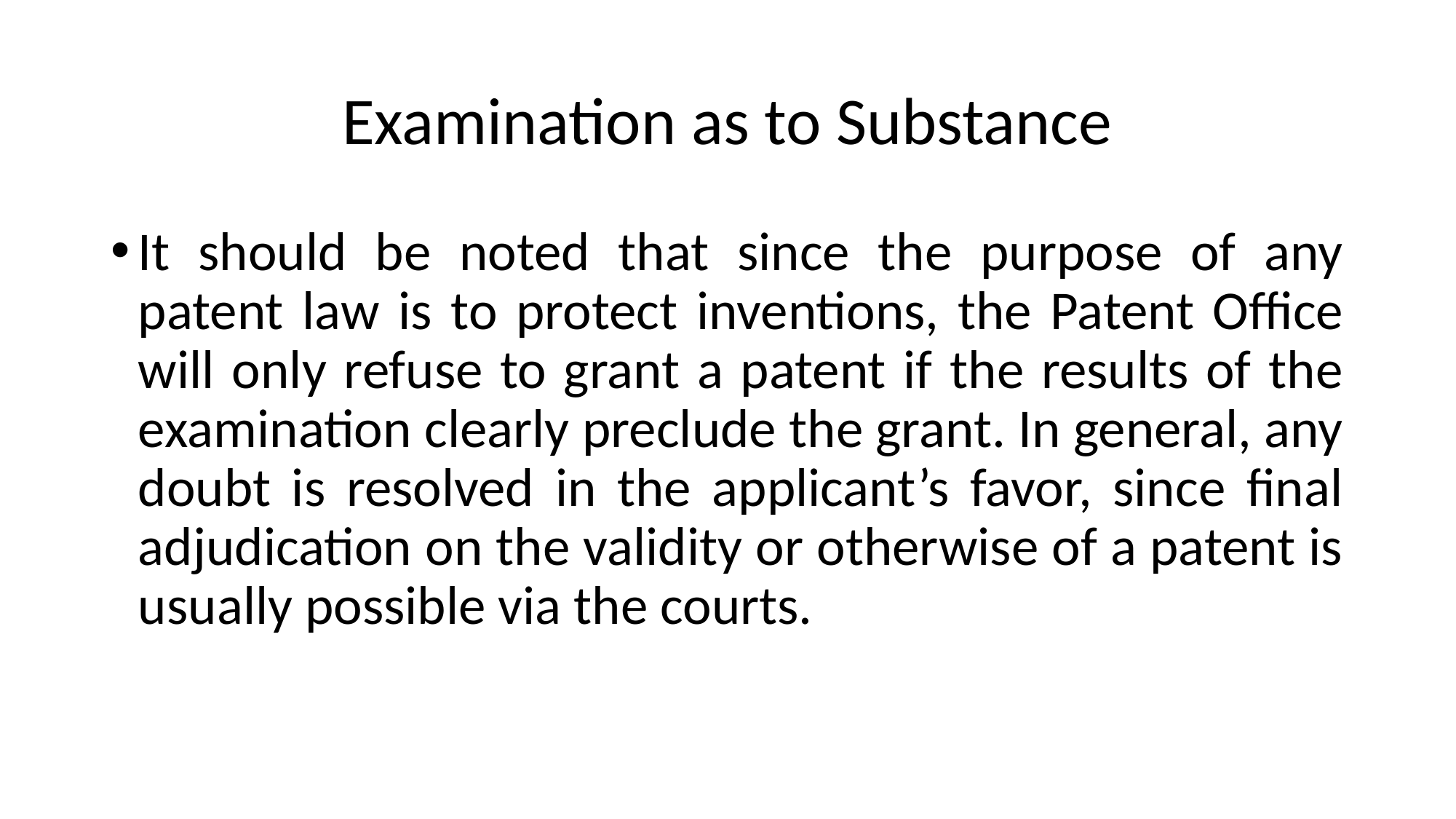

# Examination as to Substance
It should be noted that since the purpose of any patent law is to protect inventions, the Patent Office will only refuse to grant a patent if the results of the examination clearly preclude the grant. In general, any doubt is resolved in the applicant’s favor, since final adjudication on the validity or otherwise of a patent is usually possible via the courts.